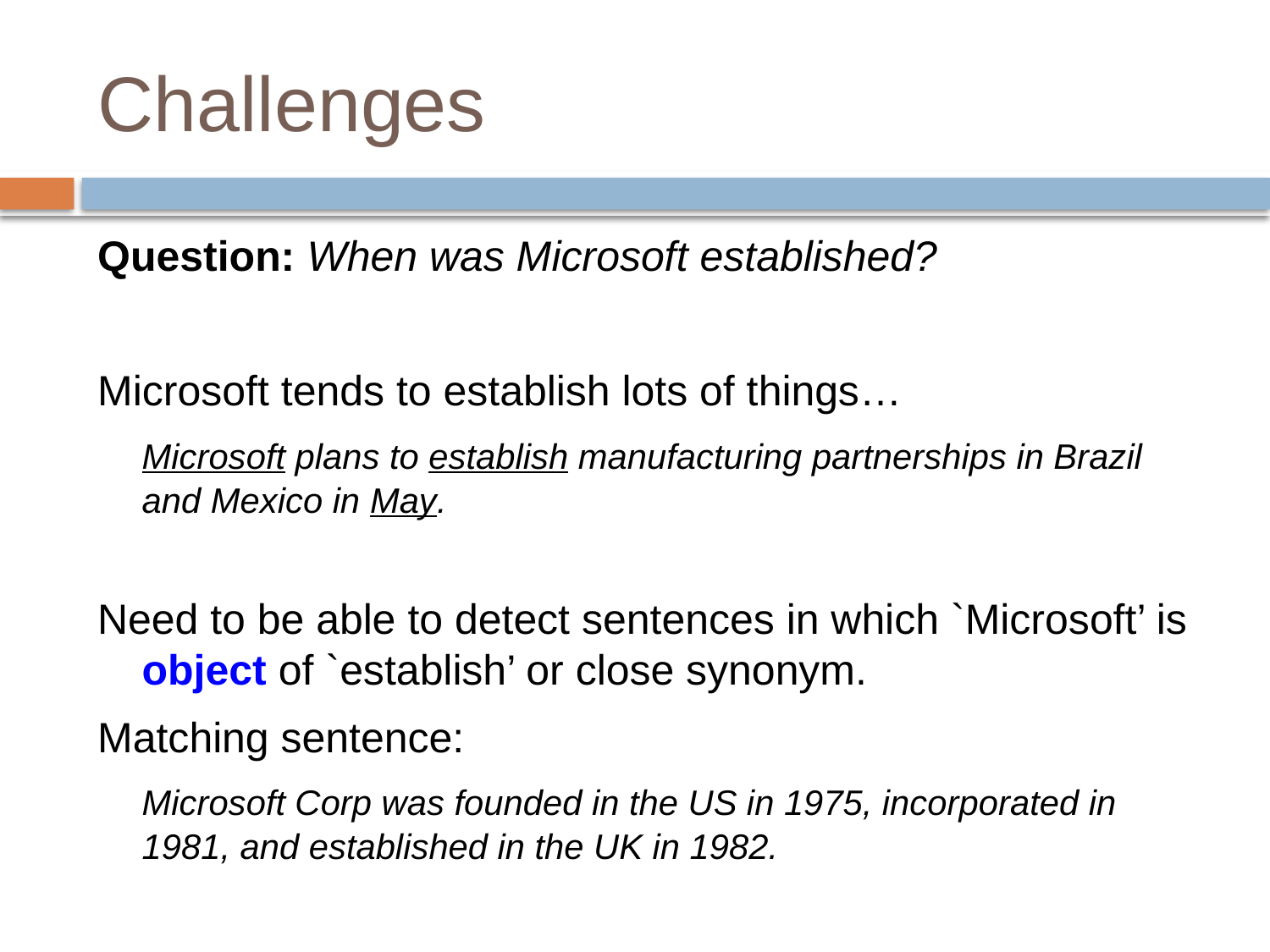

# Challenges
Question: When was Microsoft established?

Microsoft tends to establish lots of things…
	Microsoft plans to establish manufacturing partnerships in Brazil and Mexico in May.

Need to be able to detect sentences in which `Microsoft’ is object of `establish’ or close synonym.
Matching sentence:
  	Microsoft Corp was founded in the US in 1975, incorporated in 1981, and established in the UK in 1982.